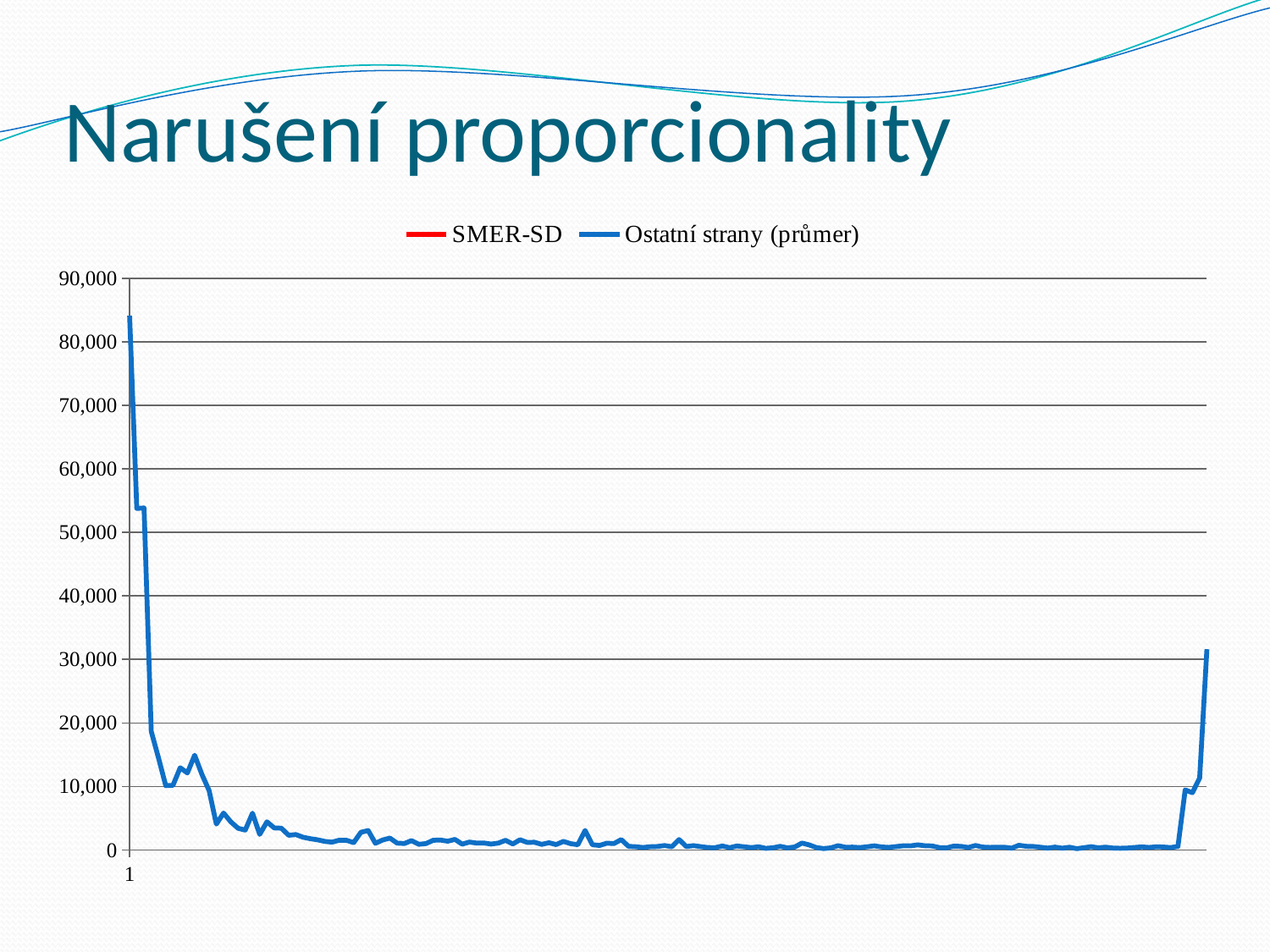

# Narušení proporcionality

### Chart

| Category | SMER-SD | a | Ostatní strany (průmer) |
|---|---|---|---|